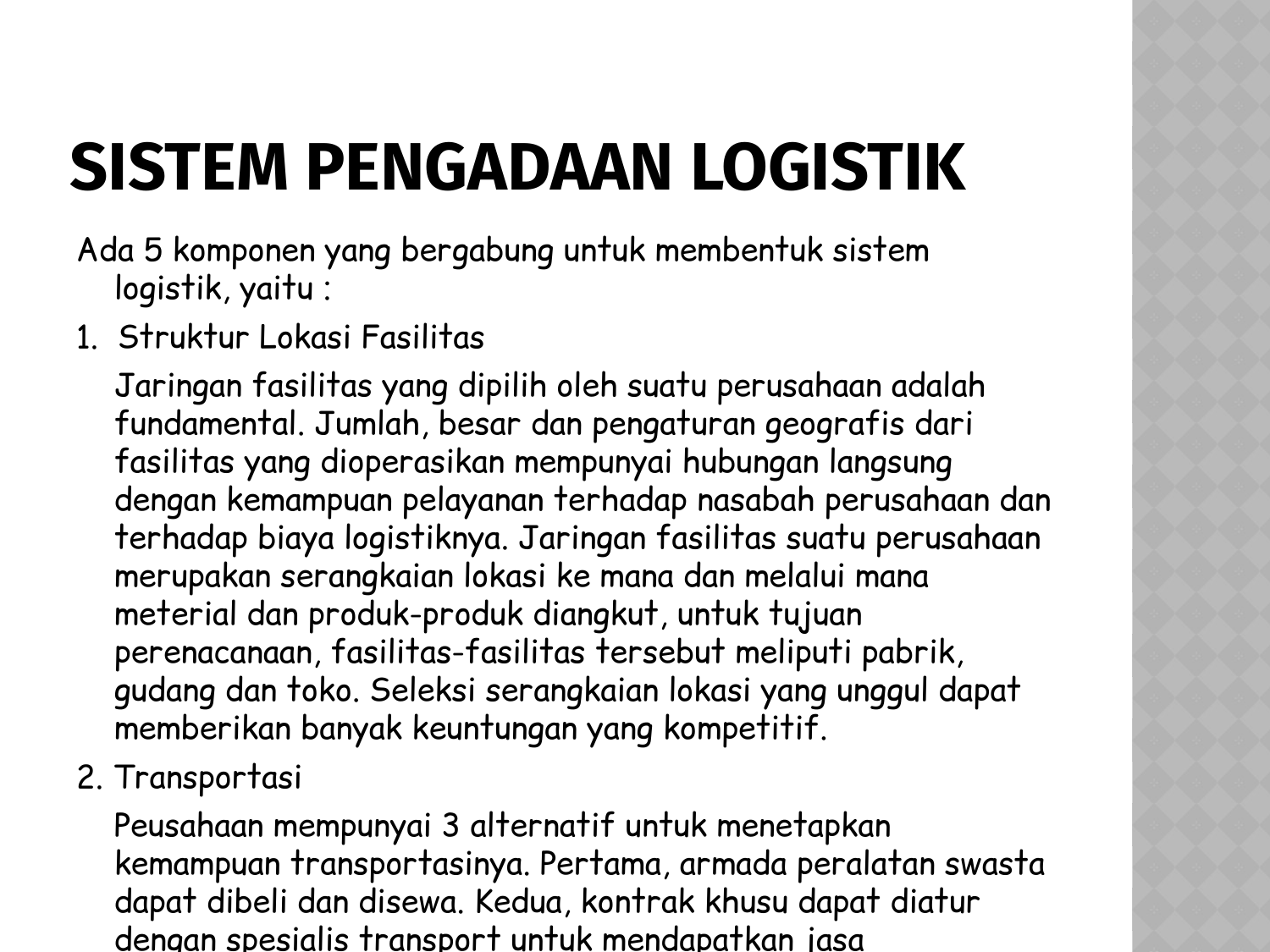

# Sistem pengadaan logistik
Ada 5 komponen yang bergabung untuk membentuk sistem logistik, yaitu :
1.  Struktur Lokasi Fasilitas
	Jaringan fasilitas yang dipilih oleh suatu perusahaan adalah fundamental. Jumlah, besar dan pengaturan geografis dari fasilitas yang dioperasikan mempunyai hubungan langsung dengan kemampuan pelayanan terhadap nasabah perusahaan dan terhadap biaya logistiknya. Jaringan fasilitas suatu perusahaan merupakan serangkaian lokasi ke mana dan melalui mana meterial dan produk-produk diangkut, untuk tujuan perenacanaan, fasilitas-fasilitas tersebut meliputi pabrik, gudang dan toko. Seleksi serangkaian lokasi yang unggul dapat memberikan banyak keuntungan yang kompetitif.
2. Transportasi
	Peusahaan mempunyai 3 alternatif untuk menetapkan kemampuan transportasinya. Pertama, armada peralatan swasta dapat dibeli dan disewa. Kedua, kontrak khusu dapat diatur dengan spesialis transport untuk mendapatkan jasa pengangkutan. Ketiga, suatu perusahaan dapat memperoleh jasa dari suatu perusahaan transport berijin.